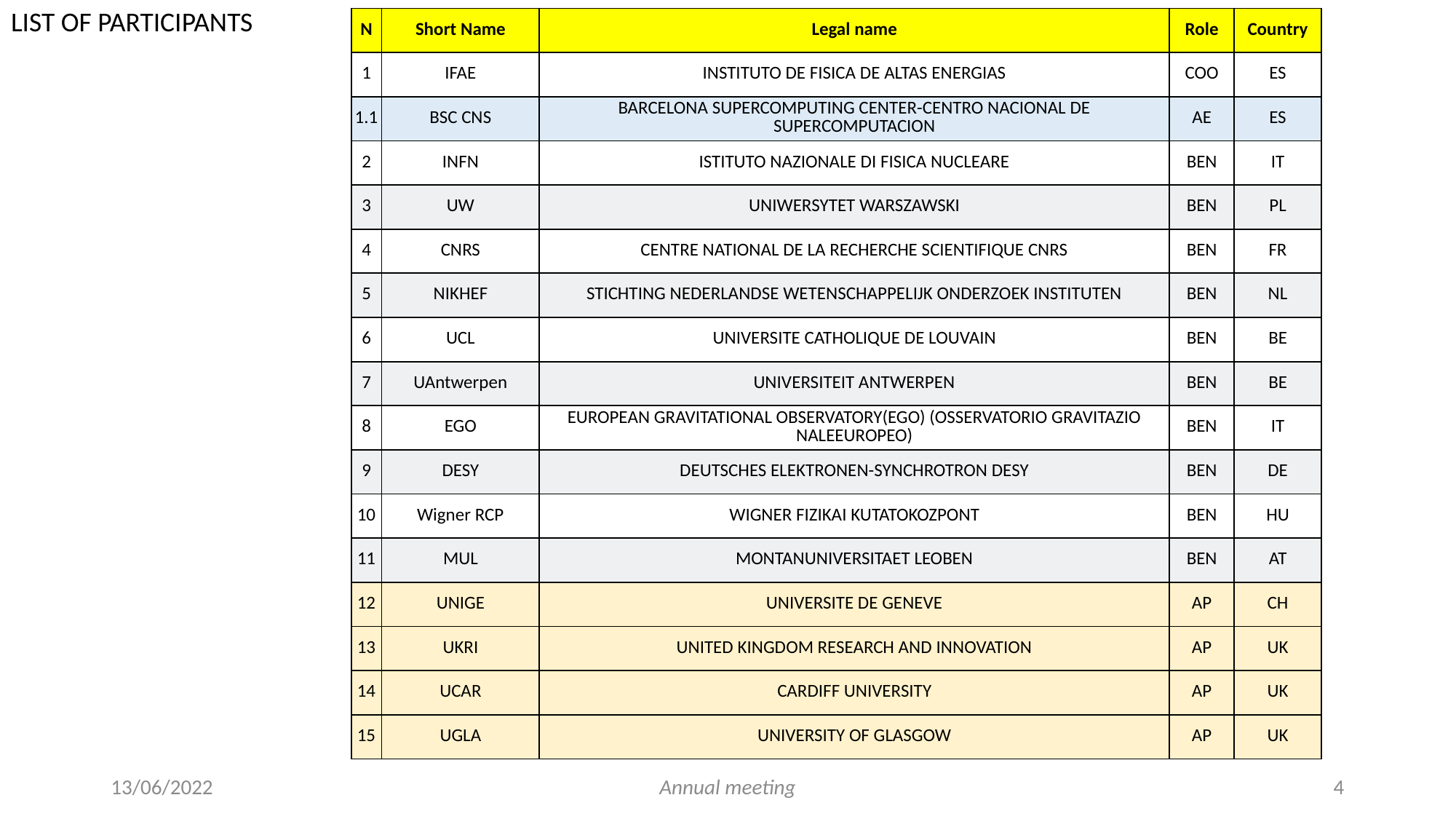

# LIST OF PARTICIPANTS
| N | Short Name | Legal name | Role | Country |
| --- | --- | --- | --- | --- |
| 1 | IFAE | INSTITUTO DE FISICA DE ALTAS ENERGIAS | COO | ES |
| 1.1 | BSC CNS | BARCELONA SUPERCOMPUTING CENTER-CENTRO NACIONAL DE SUPERCOMPUTACION | AE | ES |
| 2 | INFN | ISTITUTO NAZIONALE DI FISICA NUCLEARE | BEN | IT |
| 3 | UW | UNIWERSYTET WARSZAWSKI | BEN | PL |
| 4 | CNRS | CENTRE NATIONAL DE LA RECHERCHE SCIENTIFIQUE CNRS | BEN | FR |
| 5 | NIKHEF | STICHTING NEDERLANDSE WETENSCHAPPELIJK ONDERZOEK INSTITUTEN | BEN | NL |
| 6 | UCL | UNIVERSITE CATHOLIQUE DE LOUVAIN | BEN | BE |
| 7 | UAntwerpen | UNIVERSITEIT ANTWERPEN | BEN | BE |
| 8 | EGO | EUROPEAN GRAVITATIONAL OBSERVATORY(EGO) (OSSERVATORIO GRAVITAZIO NALEEUROPEO) | BEN | IT |
| 9 | DESY | DEUTSCHES ELEKTRONEN-SYNCHROTRON DESY | BEN | DE |
| 10 | Wigner RCP | WIGNER FIZIKAI KUTATOKOZPONT | BEN | HU |
| 11 | MUL | MONTANUNIVERSITAET LEOBEN | BEN | AT |
| 12 | UNIGE | UNIVERSITE DE GENEVE | AP | CH |
| 13 | UKRI | UNITED KINGDOM RESEARCH AND INNOVATION | AP | UK |
| 14 | UCAR | CARDIFF UNIVERSITY | AP | UK |
| 15 | UGLA | UNIVERSITY OF GLASGOW | AP | UK |
13/06/2022
Annual meeting
4